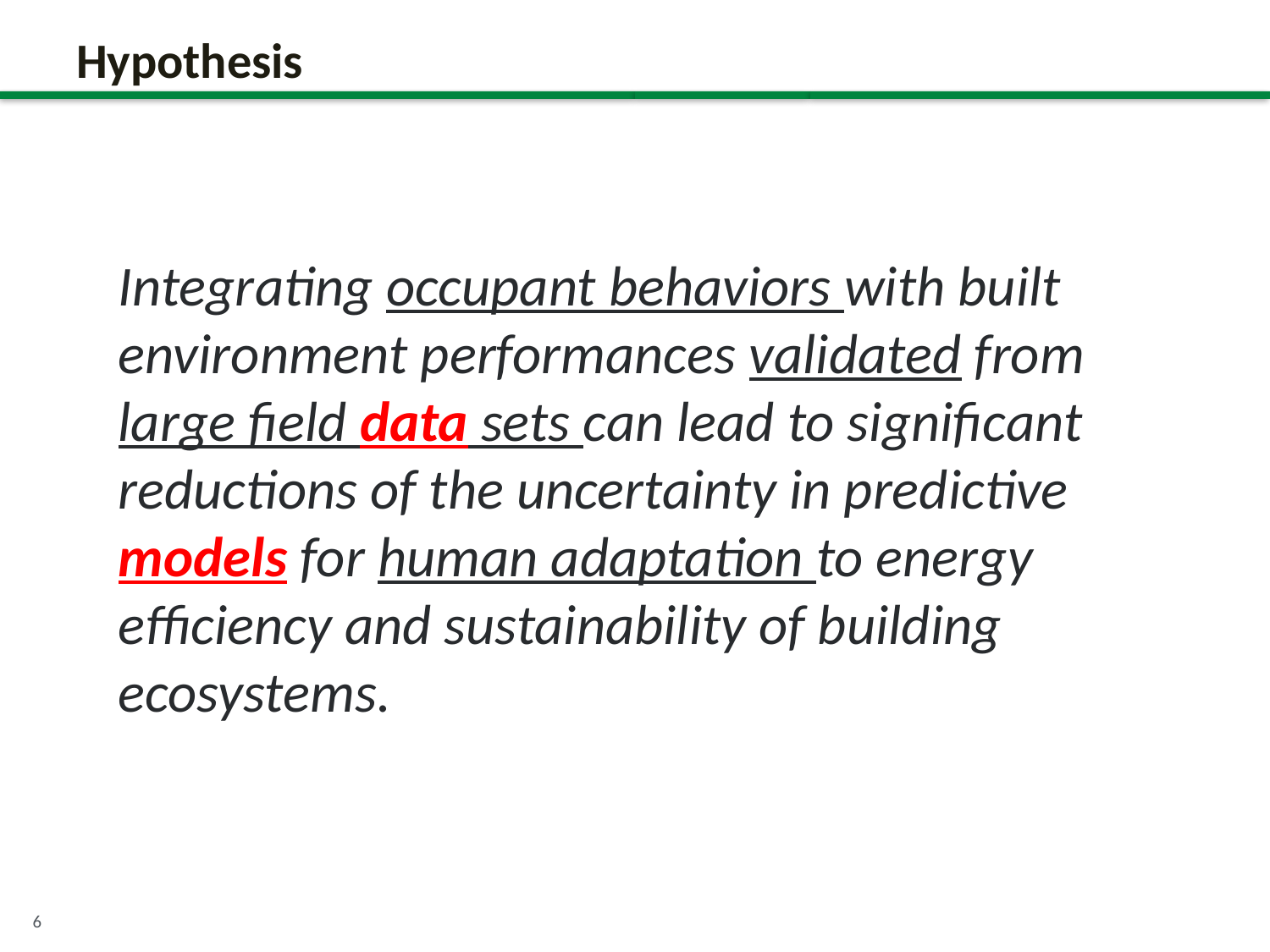

# Hypothesis
Integrating occupant behaviors with built environment performances validated from large field data sets can lead to significant reductions of the uncertainty in predictive models for human adaptation to energy efficiency and sustainability of building ecosystems.